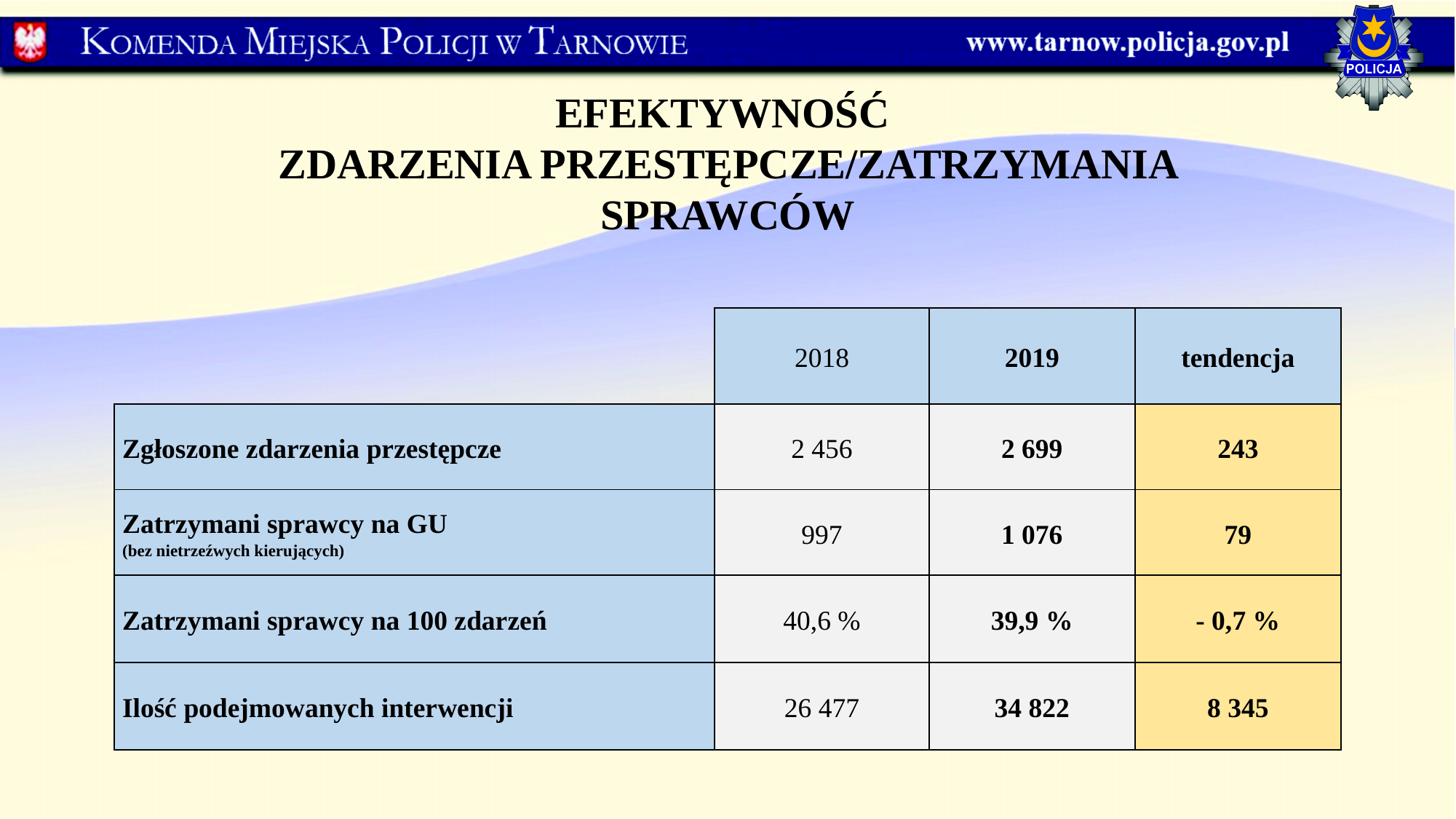

EFEKTYWNOŚĆ
ZDARZENIA PRZESTĘPCZE/ZATRZYMANIA SPRAWCÓW
|  | 2018 | 2019 | tendencja |
| --- | --- | --- | --- |
| Zgłoszone zdarzenia przestępcze | 2 456 | 2 699 | 243 |
| Zatrzymani sprawcy na GU (bez nietrzeźwych kierujących) | 997 | 1 076 | 79 |
| Zatrzymani sprawcy na 100 zdarzeń | 40,6 % | 39,9 % | - 0,7 % |
| Ilość podejmowanych interwencji | 26 477 | 34 822 | 8 345 |